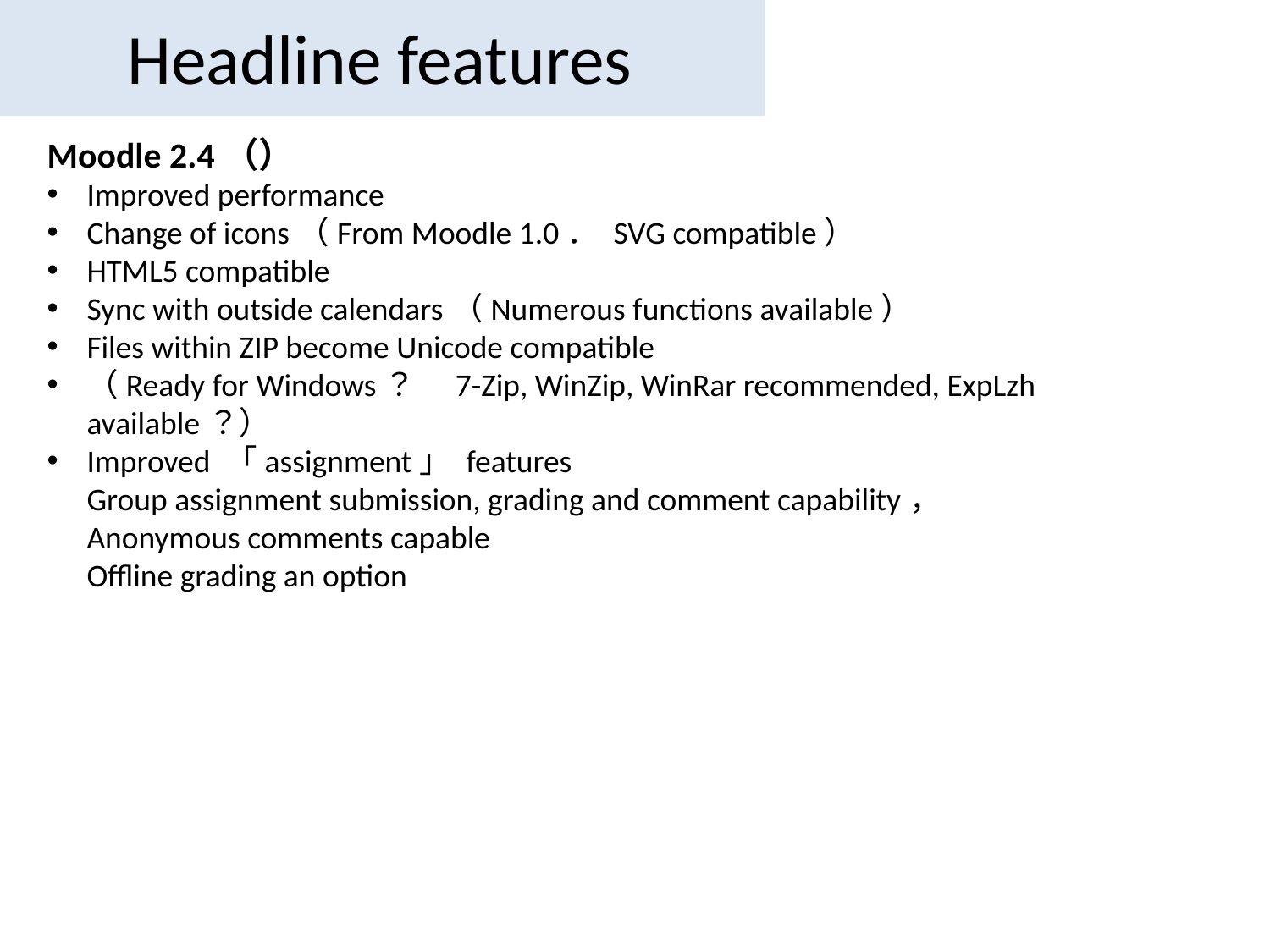

# Headline features
Moodle 2.4（）
Improved performance
Change of icons（From Moodle 1.0． SVG compatible）
HTML5 compatible
Sync with outside calendars（Numerous functions available）
Files within ZIP become Unicode compatible
（Ready for Windows？　7-Zip, WinZip, WinRar recommended, ExpLzh available？）
Improved 「assignment」 features
Group assignment submission, grading and comment capability，
Anonymous comments capable
Offline grading an option